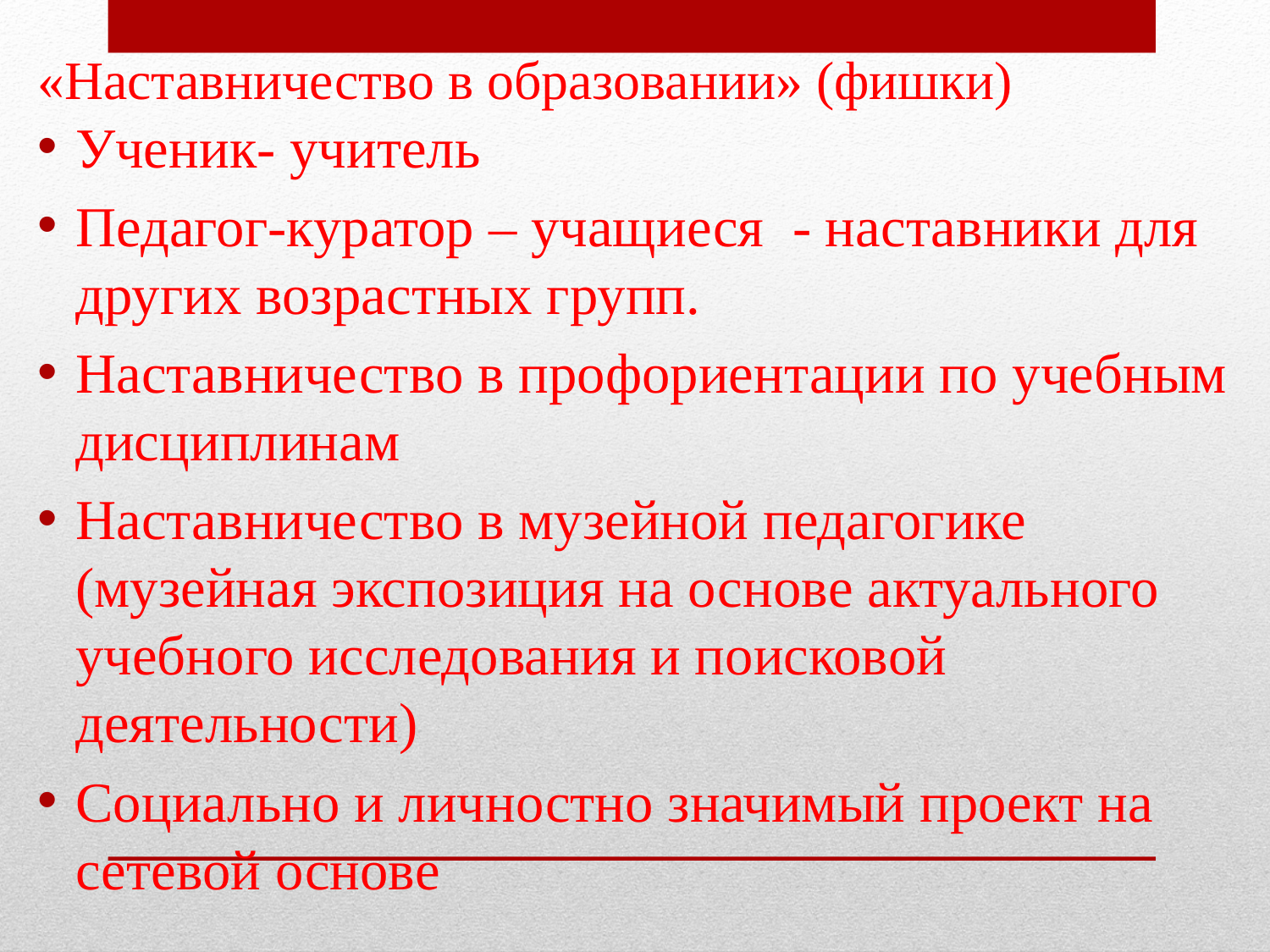

# «Наставничество в образовании» (фишки)
Ученик- учитель
Педагог-куратор – учащиеся  - наставники для других возрастных групп.
Наставничество в профориентации по учебным дисциплинам
Наставничество в музейной педагогике (музейная экспозиция на основе актуального учебного исследования и поисковой деятельности)
Социально и личностно значимый проект на сетевой основе